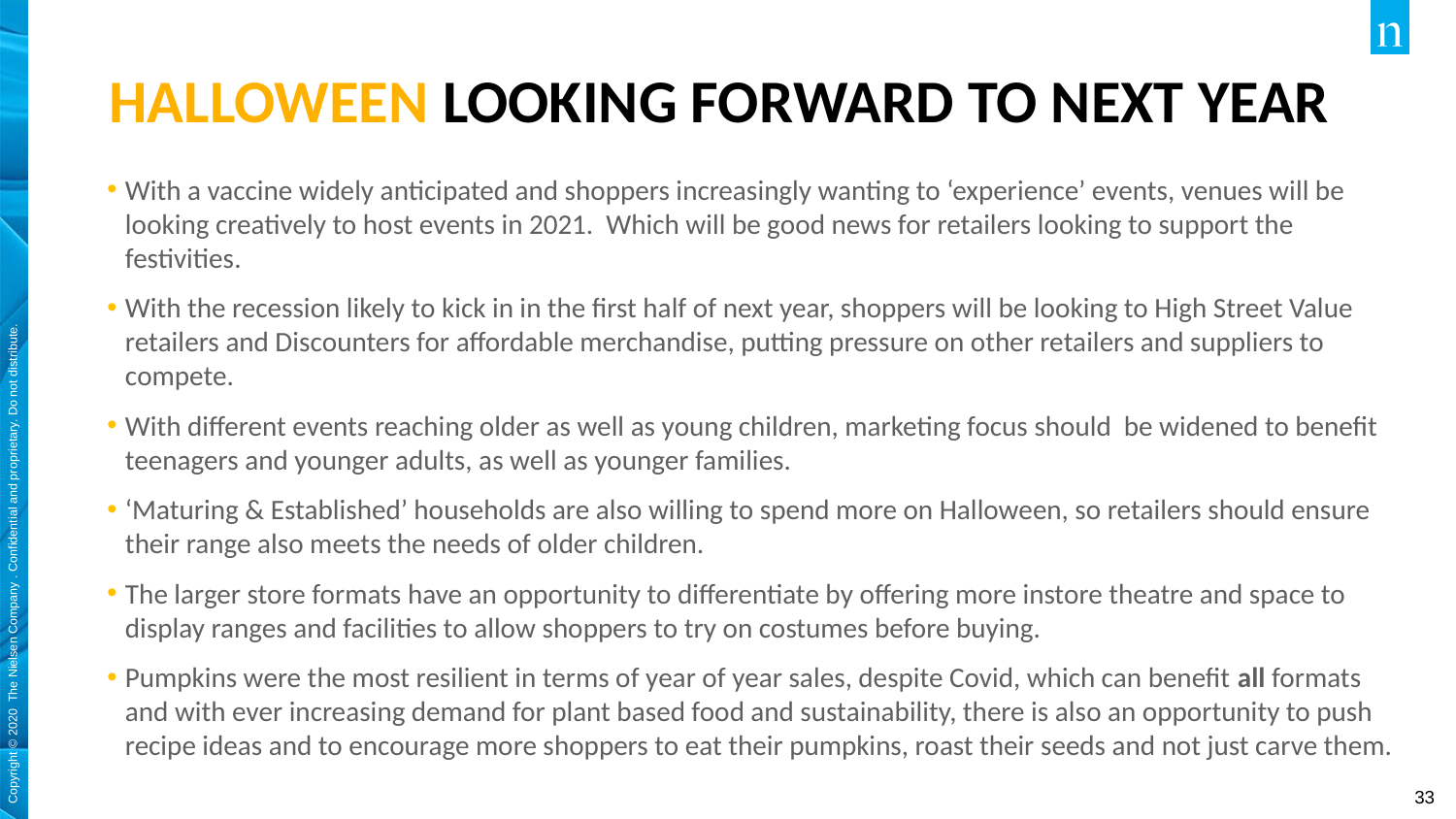

# HALLOWEEN LOOKING FORWARD TO NEXT YEAR
With a vaccine widely anticipated and shoppers increasingly wanting to ‘experience’ events, venues will be looking creatively to host events in 2021.  Which will be good news for retailers looking to support the festivities.
With the recession likely to kick in in the first half of next year, shoppers will be looking to High Street Value retailers and Discounters for affordable merchandise, putting pressure on other retailers and suppliers to compete.
With different events reaching older as well as young children, marketing focus should  be widened to benefit teenagers and younger adults, as well as younger families.
‘Maturing & Established’ households are also willing to spend more on Halloween, so retailers should ensure their range also meets the needs of older children.
The larger store formats have an opportunity to differentiate by offering more instore theatre and space to display ranges and facilities to allow shoppers to try on costumes before buying.
Pumpkins were the most resilient in terms of year of year sales, despite Covid, which can benefit all formats and with ever increasing demand for plant based food and sustainability, there is also an opportunity to push recipe ideas and to encourage more shoppers to eat their pumpkins, roast their seeds and not just carve them.